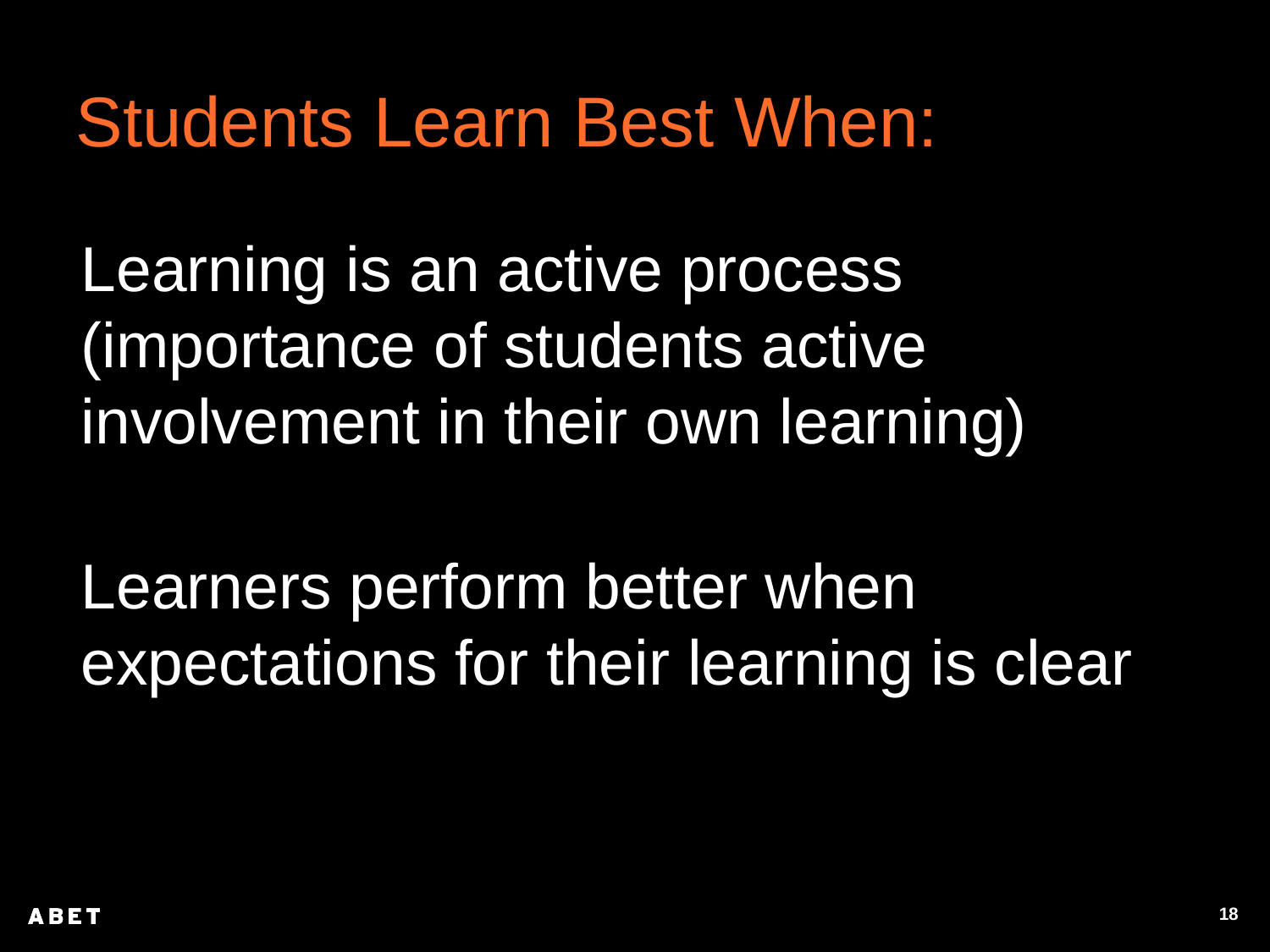

Students Learn Best When:

Learning is an active process (importance of students active involvement in their own learning)

Learners perform better when expectations for their learning is clear